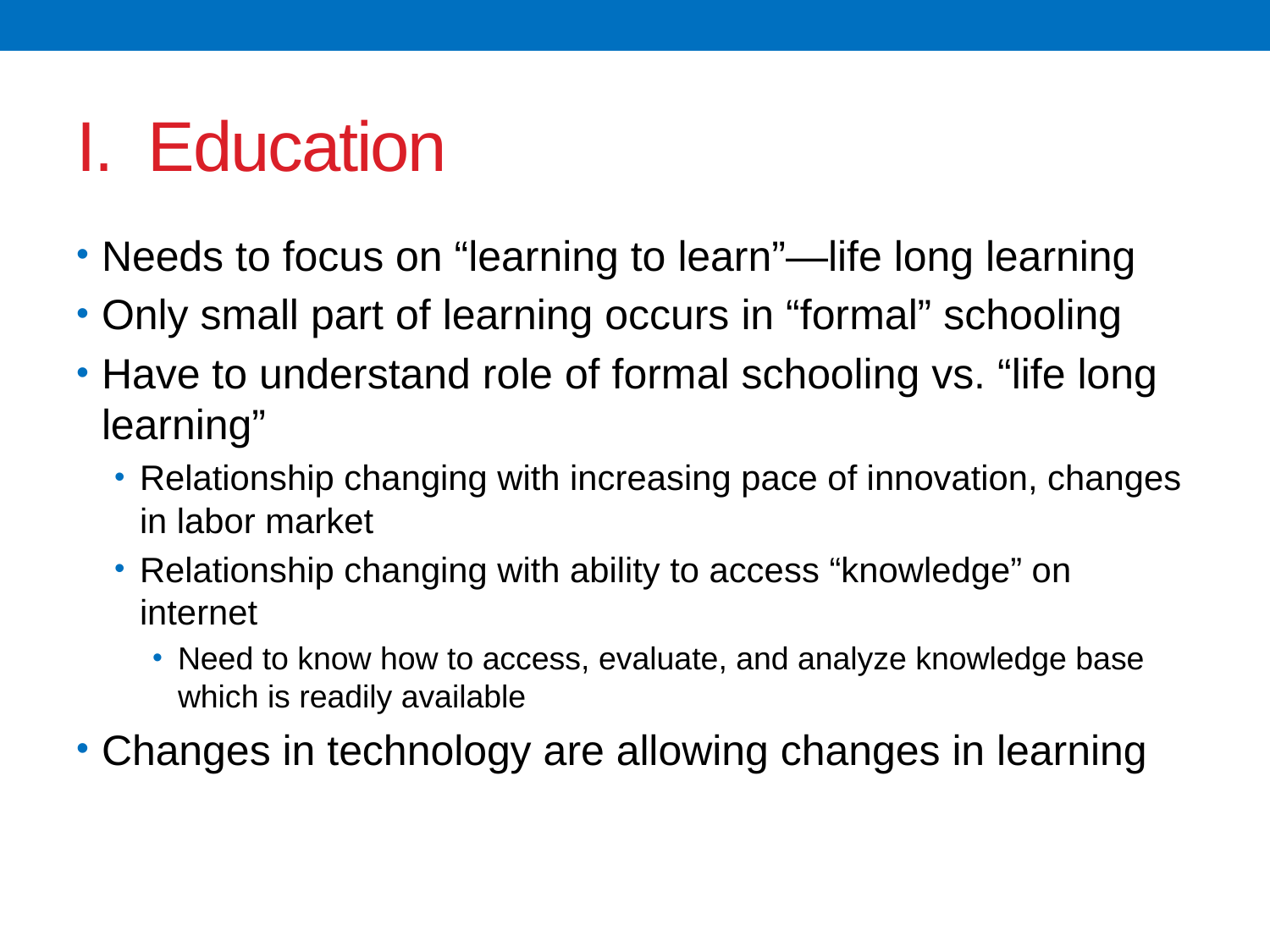

# I.  Education
Needs to focus on “learning to learn”—life long learning
Only small part of learning occurs in “formal” schooling
Have to understand role of formal schooling vs. “life long learning”
Relationship changing with increasing pace of innovation, changes in labor market
Relationship changing with ability to access “knowledge” on internet
Need to know how to access, evaluate, and analyze knowledge base which is readily available
Changes in technology are allowing changes in learning